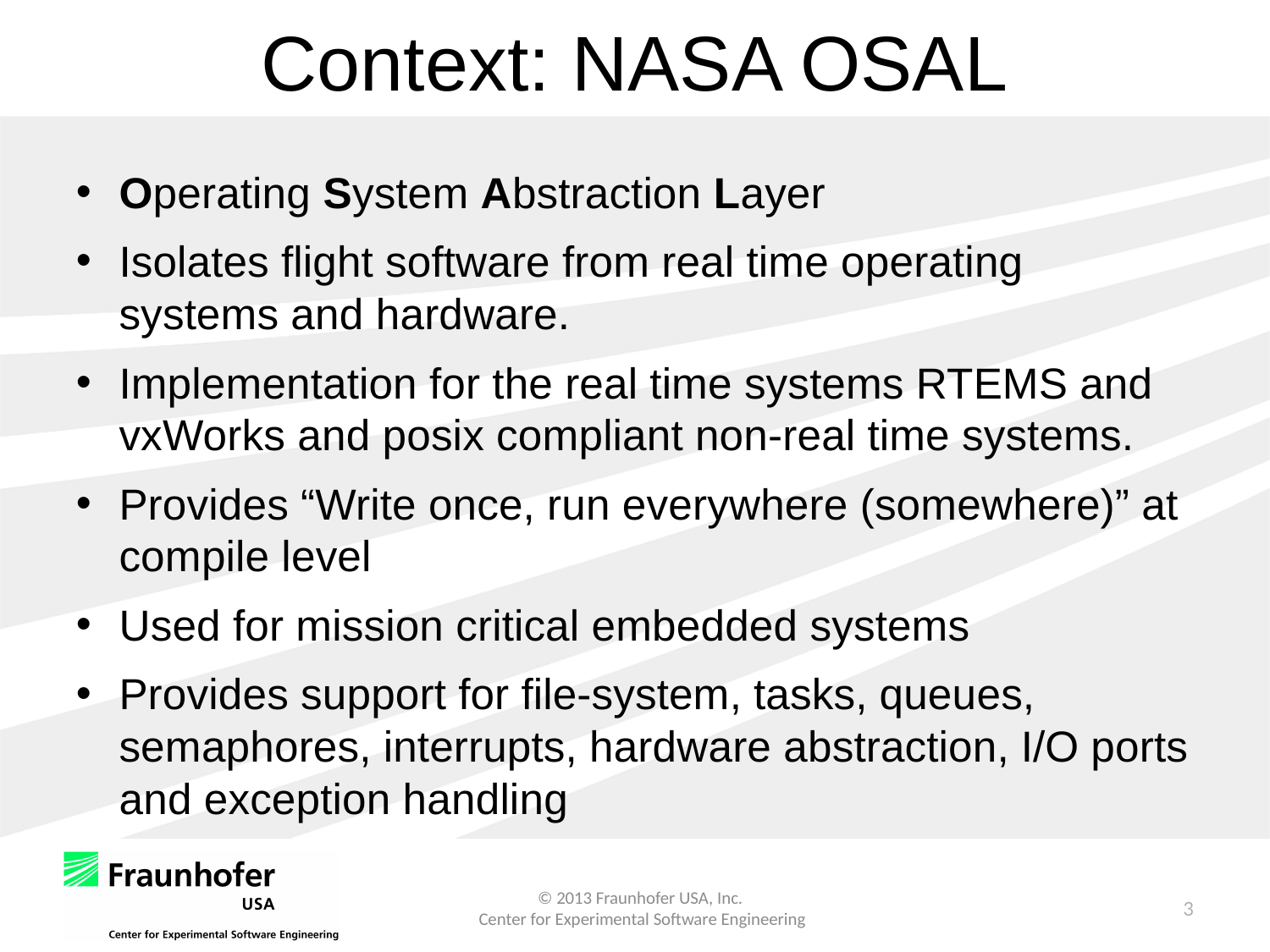

# Context: NASA OSAL
Operating System Abstraction Layer
Isolates flight software from real time operating systems and hardware.
Implementation for the real time systems RTEMS and vxWorks and posix compliant non-real time systems.
Provides “Write once, run everywhere (somewhere)” at compile level
Used for mission critical embedded systems
Provides support for file-system, tasks, queues, semaphores, interrupts, hardware abstraction, I/O ports and exception handling
3